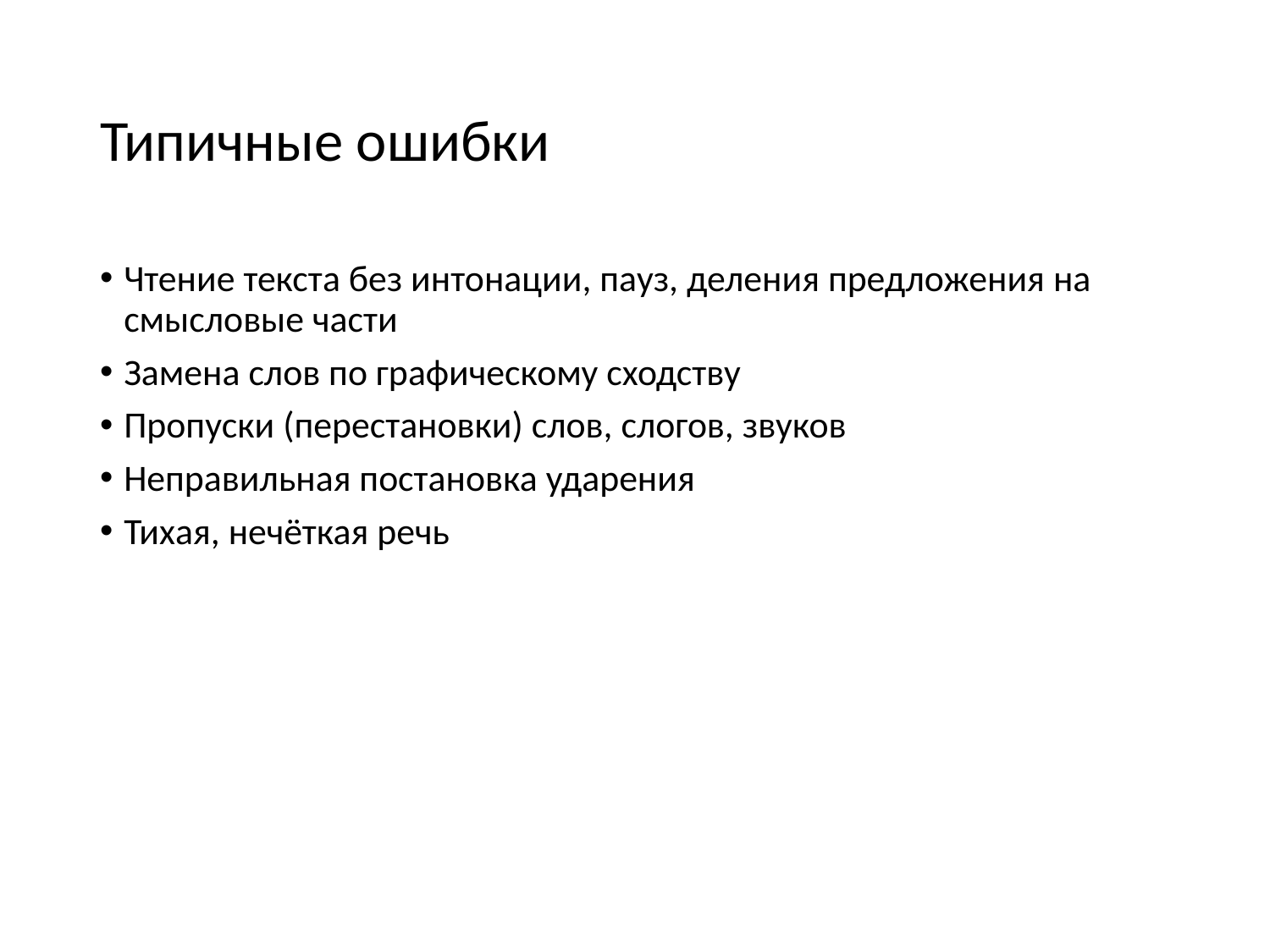

# Типичные ошибки
Чтение текста без интонации, пауз, деления предложения на смысловые части
Замена слов по графическому сходству
Пропуски (перестановки) слов, слогов, звуков
Неправильная постановка ударения
Тихая, нечёткая речь